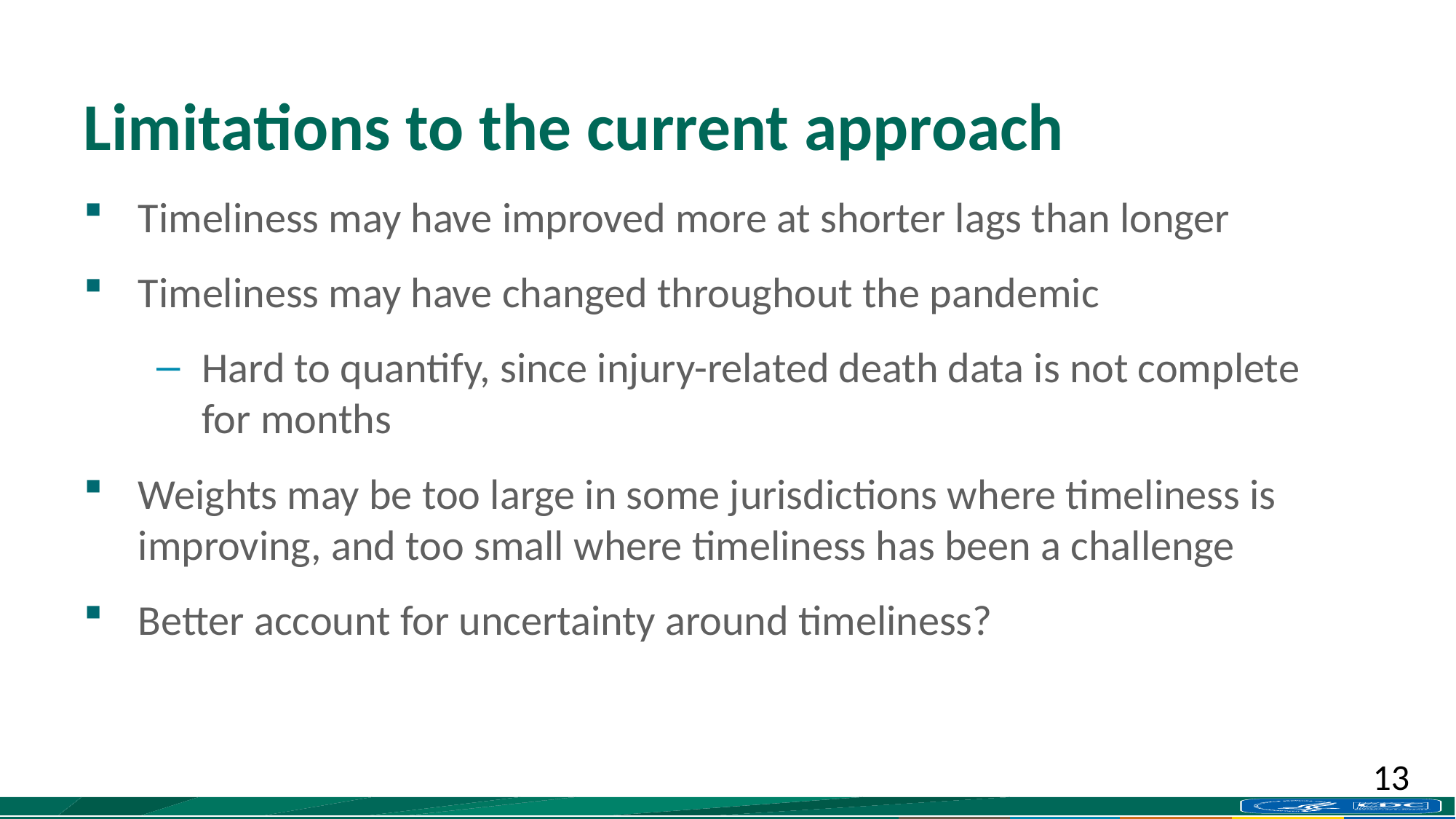

# Limitations to the current approach
Timeliness may have improved more at shorter lags than longer
Timeliness may have changed throughout the pandemic
Hard to quantify, since injury-related death data is not complete for months
Weights may be too large in some jurisdictions where timeliness is improving, and too small where timeliness has been a challenge
Better account for uncertainty around timeliness?

13